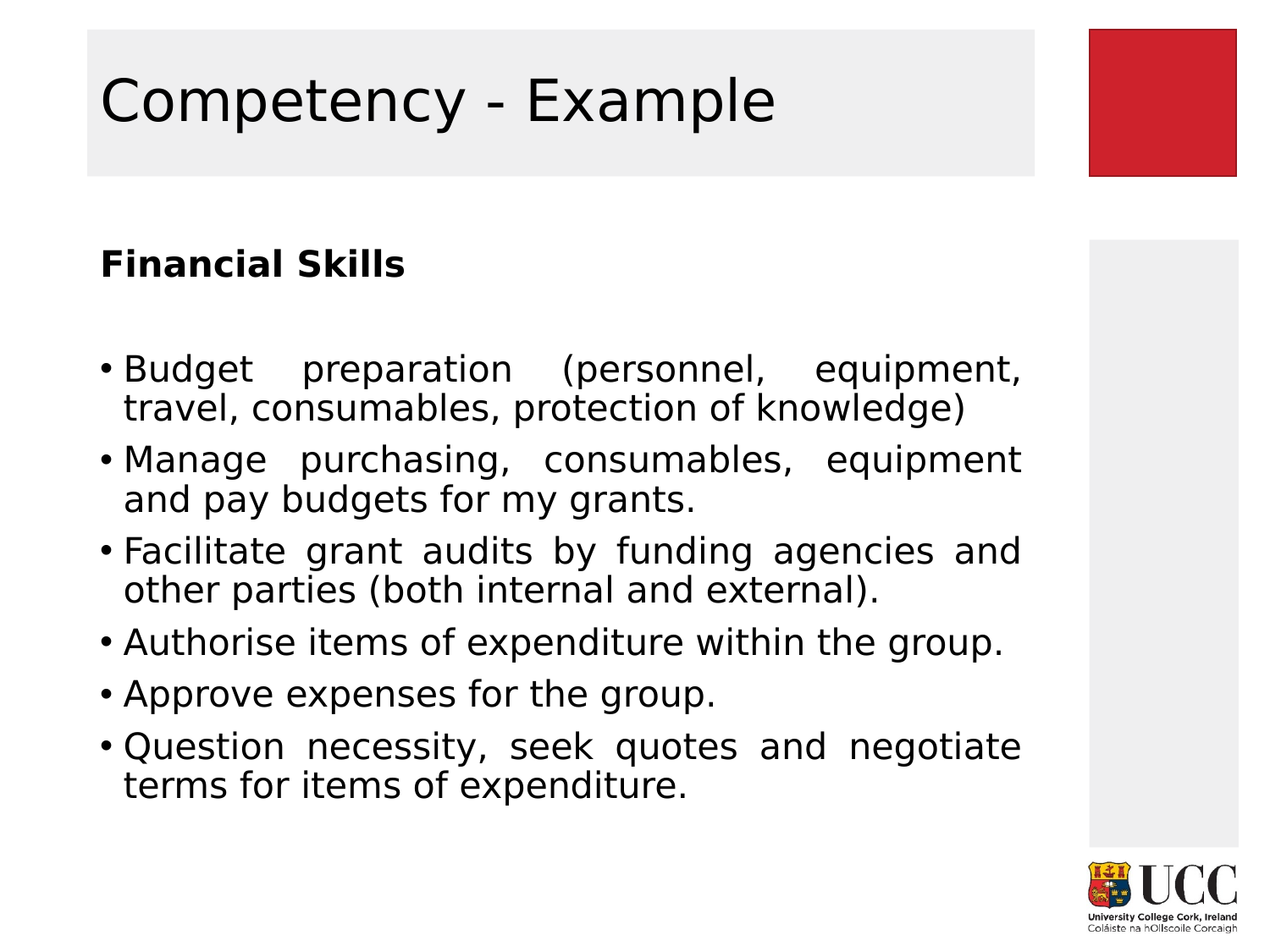

# Competency - Example
Financial Skills

Budget preparation (personnel, equipment, travel, consumables, protection of knowledge)
Manage purchasing, consumables, equipment and pay budgets for my grants.
Facilitate grant audits by funding agencies and other parties (both internal and external).
Authorise items of expenditure within the group.
Approve expenses for the group.
Question necessity, seek quotes and negotiate terms for items of expenditure.